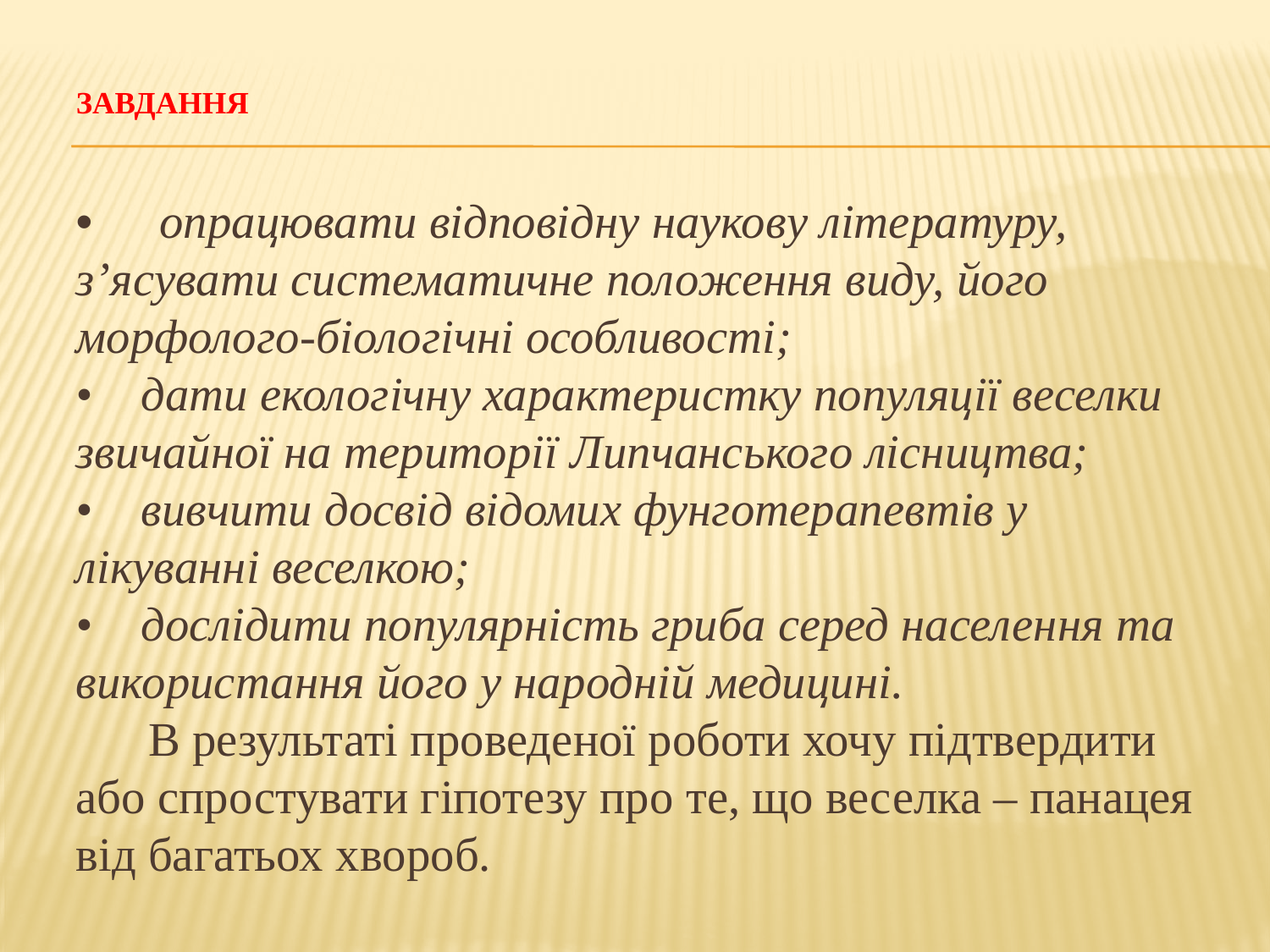

# Завдання
•     опрацювати відповідну наукову літературу, з’ясувати систематичне положення виду, його морфолого-біологічні особливості;
•    дати екологічну характеристку популяції веселки звичайної на території Липчанського лісництва;
•    вивчити досвід відомих фунготерапевтів у лікуванні веселкою;
•    дослідити популярність гриба серед населення та використання його у народній медицині.
      В результаті проведеної роботи хочу підтвердити або спростувати гіпотезу про те, що веселка – панацея від багатьох хвороб.